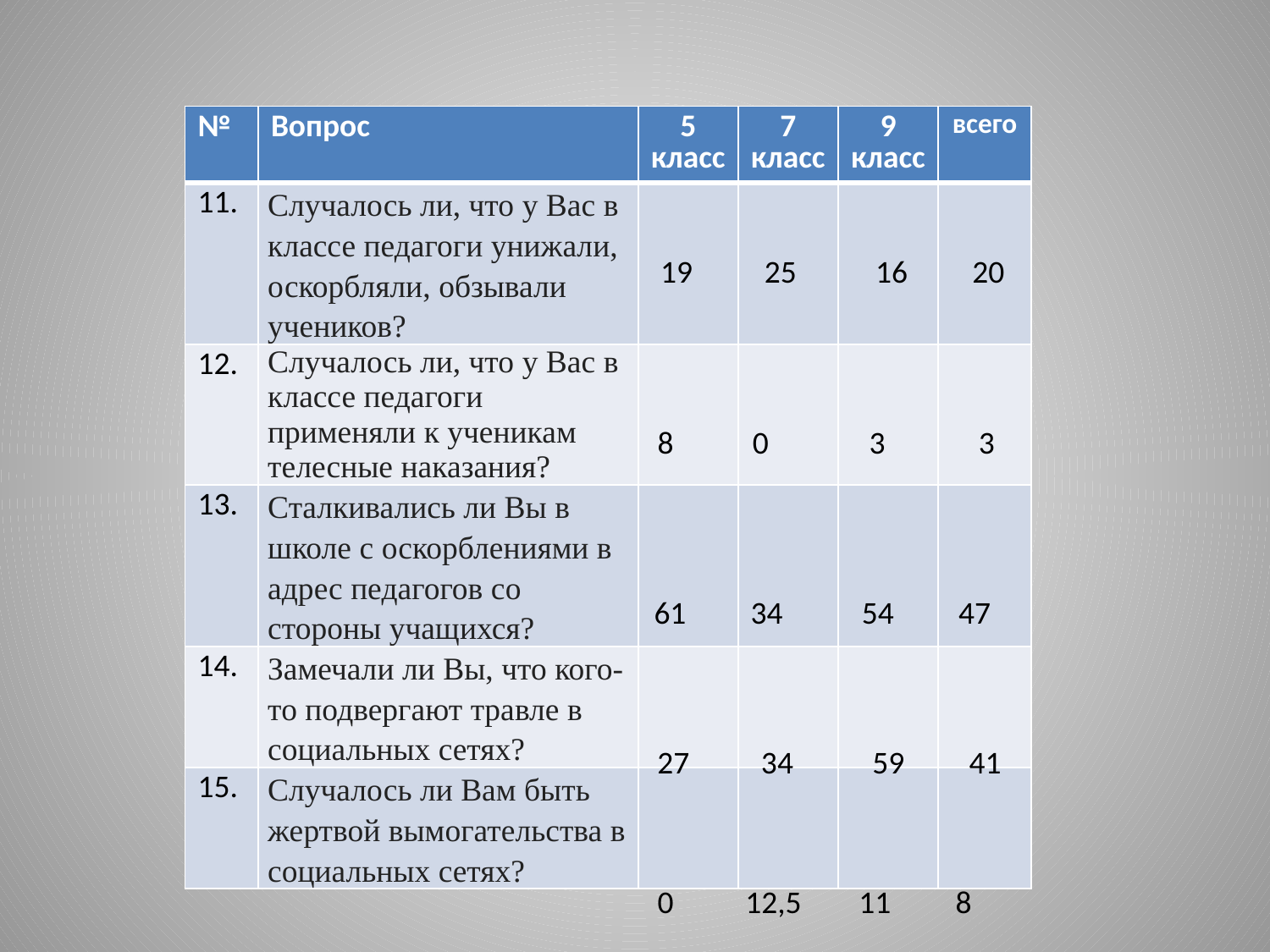

| № | Вопрос | 5 класс | 7 класс | 9 класс | всего |
| --- | --- | --- | --- | --- | --- |
| 11. | Случалось ли, что у Вас в классе педагоги унижали, оскорбляли, обзывали учеников? |  |  |  |  |
| 12. | Случалось ли, что у Вас в классе педагоги применяли к ученикам телесные наказания? |  |  |  |  |
| 13. | Сталкивались ли Вы в школе с оскорблениями в адрес педагогов со стороны учащихся? |  |  |  |  |
| 14. | Замечали ли Вы, что кого-то подвергают травле в социальных сетях? |  |  |  |  |
| 15. | Случалось ли Вам быть жертвой вымогательства в социальных сетях? |  |  |  |  |
19          25           16         20
8           0              3             3
61         34           54         47
27          34           59         41
0          12,5        11         8